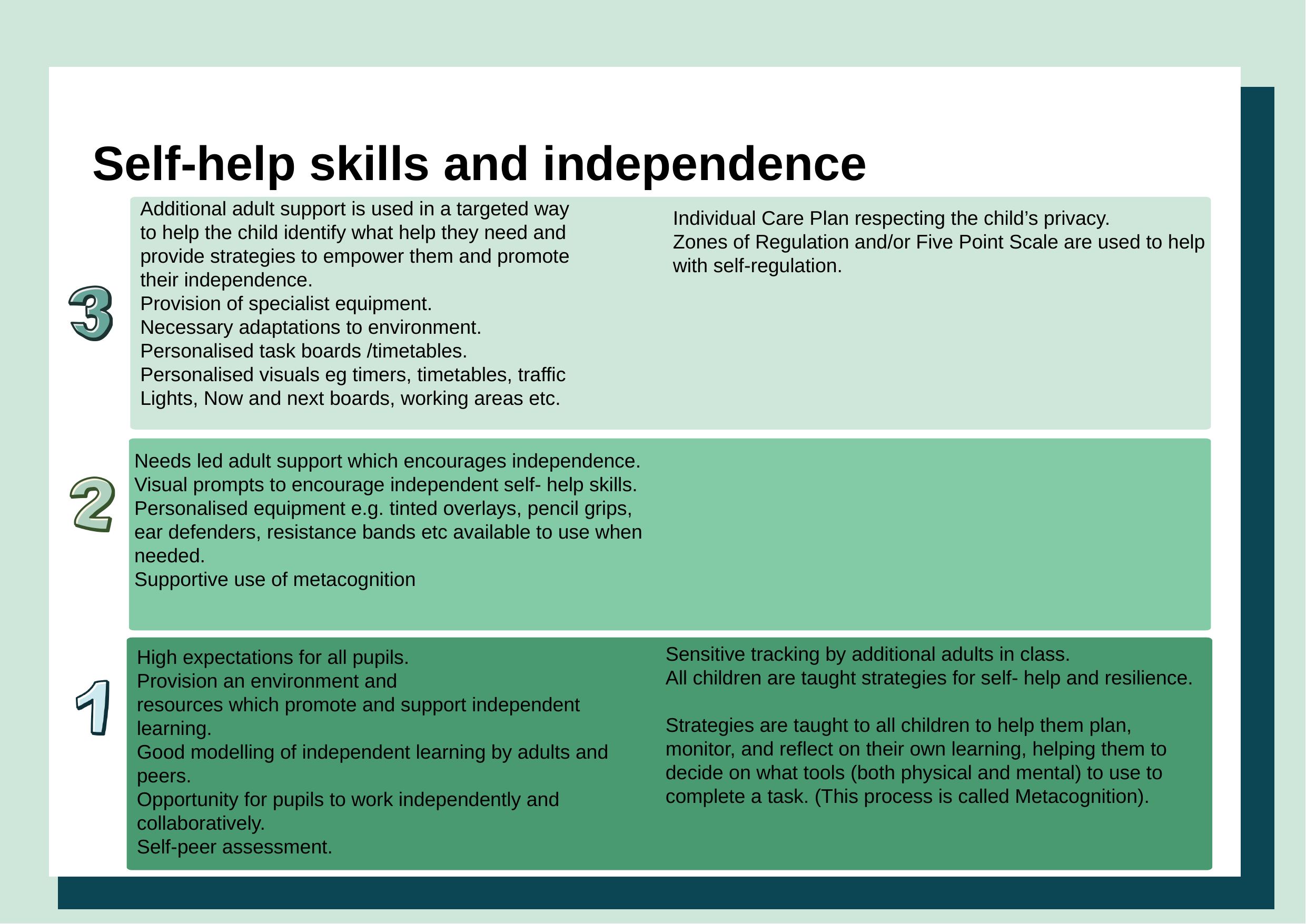

Self-help skills and independence

Additional adult support is used in a targeted way to help the child identify what help they need and provide strategies to empower them and promote their independence.
Provision of specialist equipment.
Necessary adaptations to environment.
Personalised task boards /timetables.
Personalised visuals eg timers, timetables, traffic Lights, Now and next boards, working areas etc.

Individual Care Plan respecting the child’s privacy.
Zones of Regulation and/or Five Point Scale are used to help with self-regulation.

Needs led adult support which encourages independence.
Visual prompts to encourage independent self- help skills.
Personalised equipment e.g. tinted overlays, pencil grips, ear defenders, resistance bands etc available to use when needed.
Supportive use of metacognition

Sensitive tracking by additional adults in class.
All children are taught strategies for self- help and resilience.

Strategies are taught to all children to help them plan, monitor, and reflect on their own learning, helping them to decide on what tools (both physical and mental) to use to complete a task. (This process is called Metacognition).
High expectations for all pupils.
Provision an environment and
resources which promote and support independent learning.
Good modelling of independent learning by adults and peers.
Opportunity for pupils to work independently and collaboratively.
Self-peer assessment.